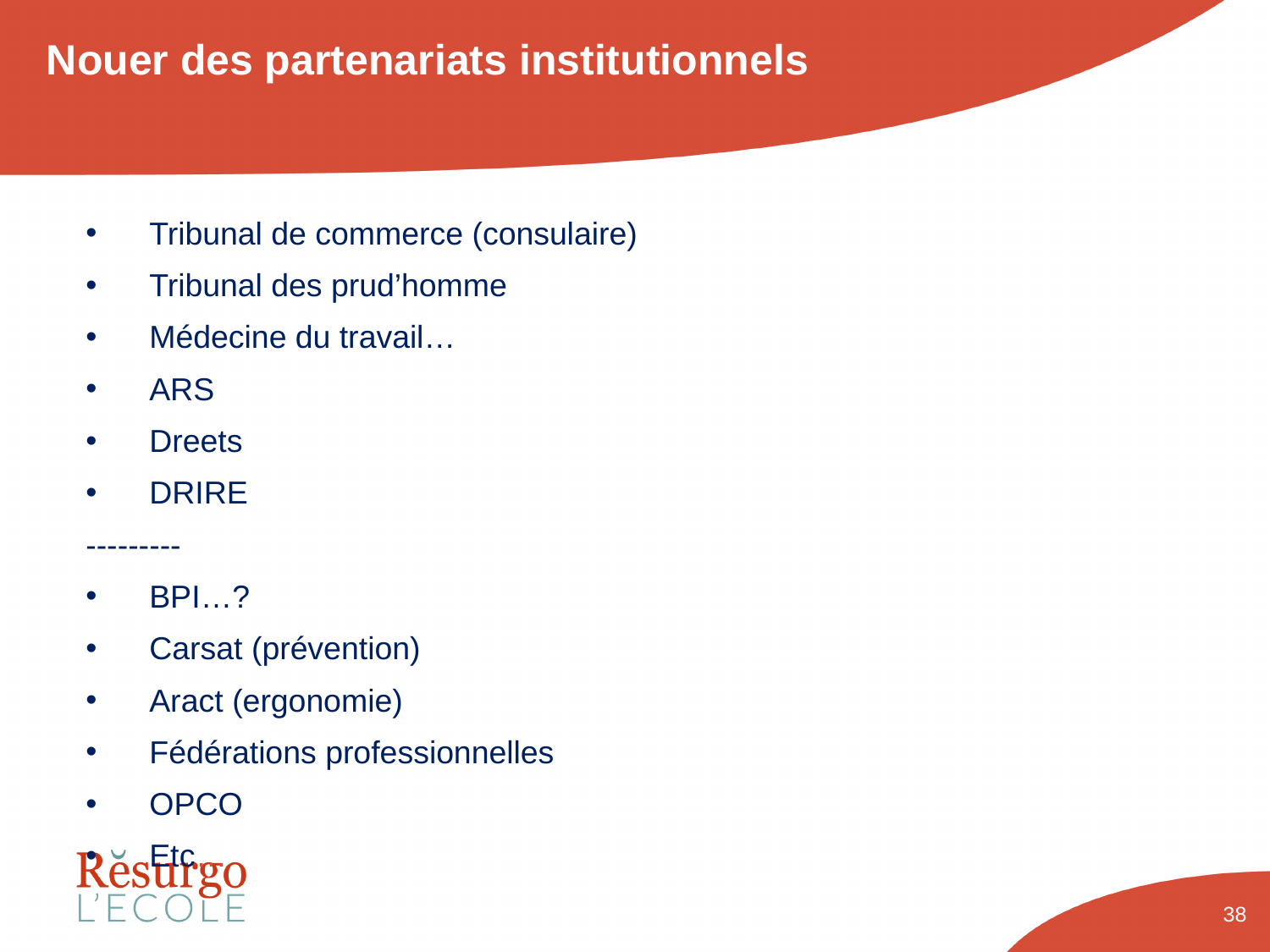

Nouer des partenariats institutionnels
Tribunal de commerce (consulaire)
Tribunal des prud’homme
Médecine du travail…
ARS
Dreets
DRIRE
---------
BPI…?
Carsat (prévention)
Aract (ergonomie)
Fédérations professionnelles
OPCO
Etc…

38